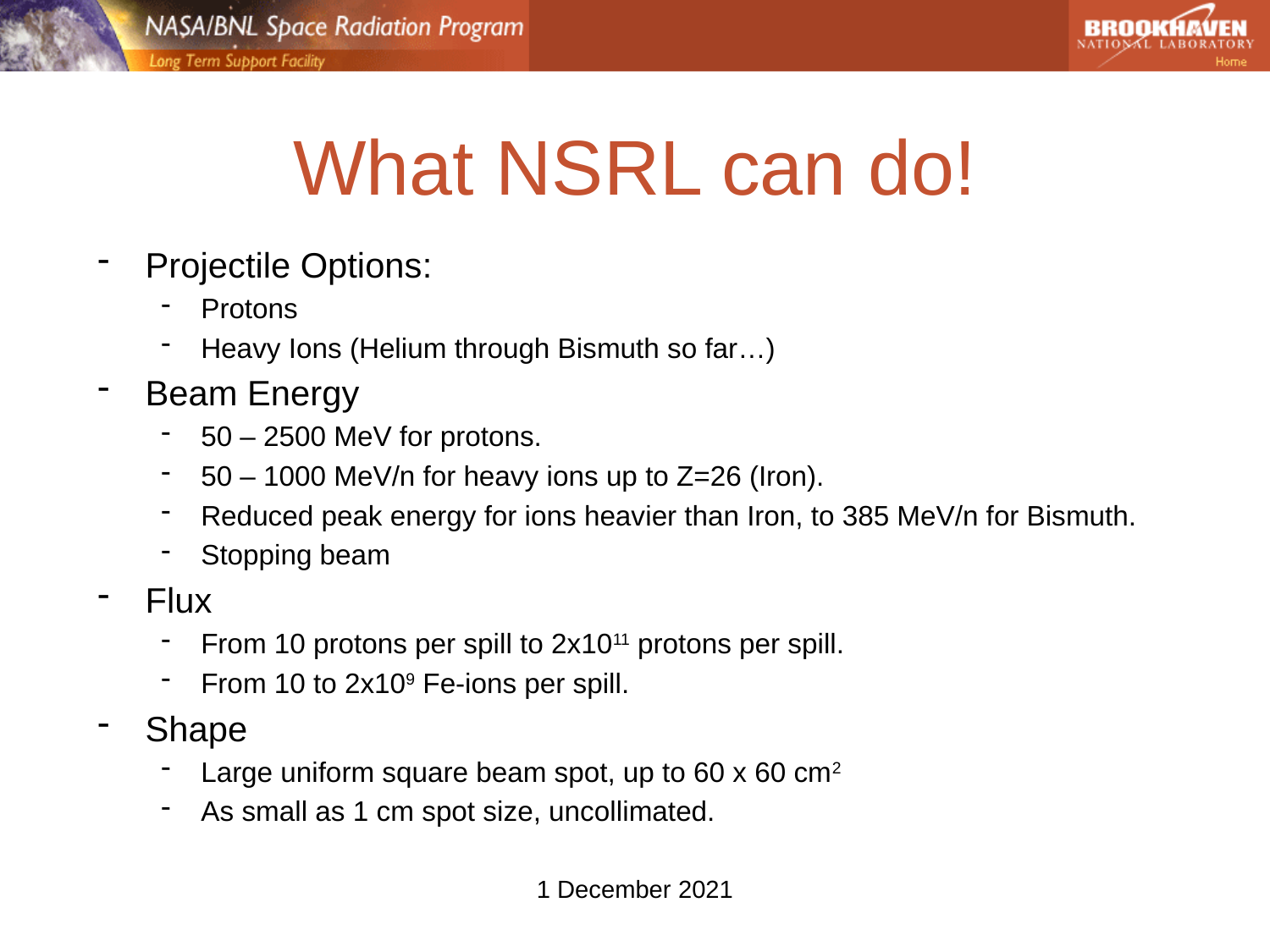

# What NSRL can do!
Projectile Options:
Protons
Heavy Ions (Helium through Bismuth so far…)
Beam Energy
50 – 2500 MeV for protons.
50 – 1000 MeV/n for heavy ions up to Z=26 (Iron).
Reduced peak energy for ions heavier than Iron, to 385 MeV/n for Bismuth.
Stopping beam
Flux
From 10 protons per spill to 2x1011 protons per spill.
From 10 to 2x109 Fe-ions per spill.
Shape
Large uniform square beam spot, up to 60 x 60 cm2
As small as 1 cm spot size, uncollimated.
1 December 2021